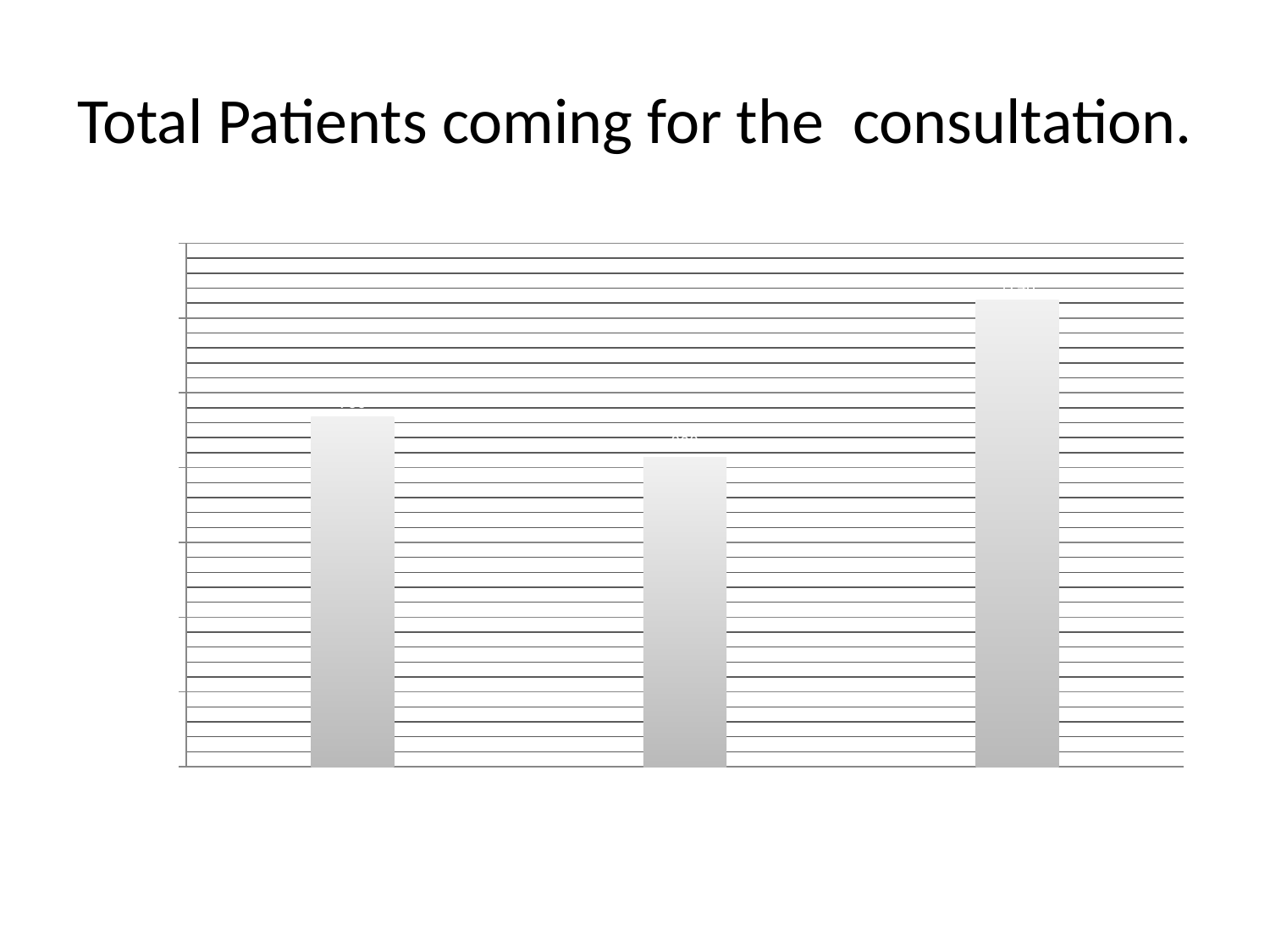

# Total Patients coming for the  consultation.

### Chart

| Category | no. of OPDs |
|---|---|
| jan | 936.0 |
| feb | 828.0 |
| march | 1248.0 |